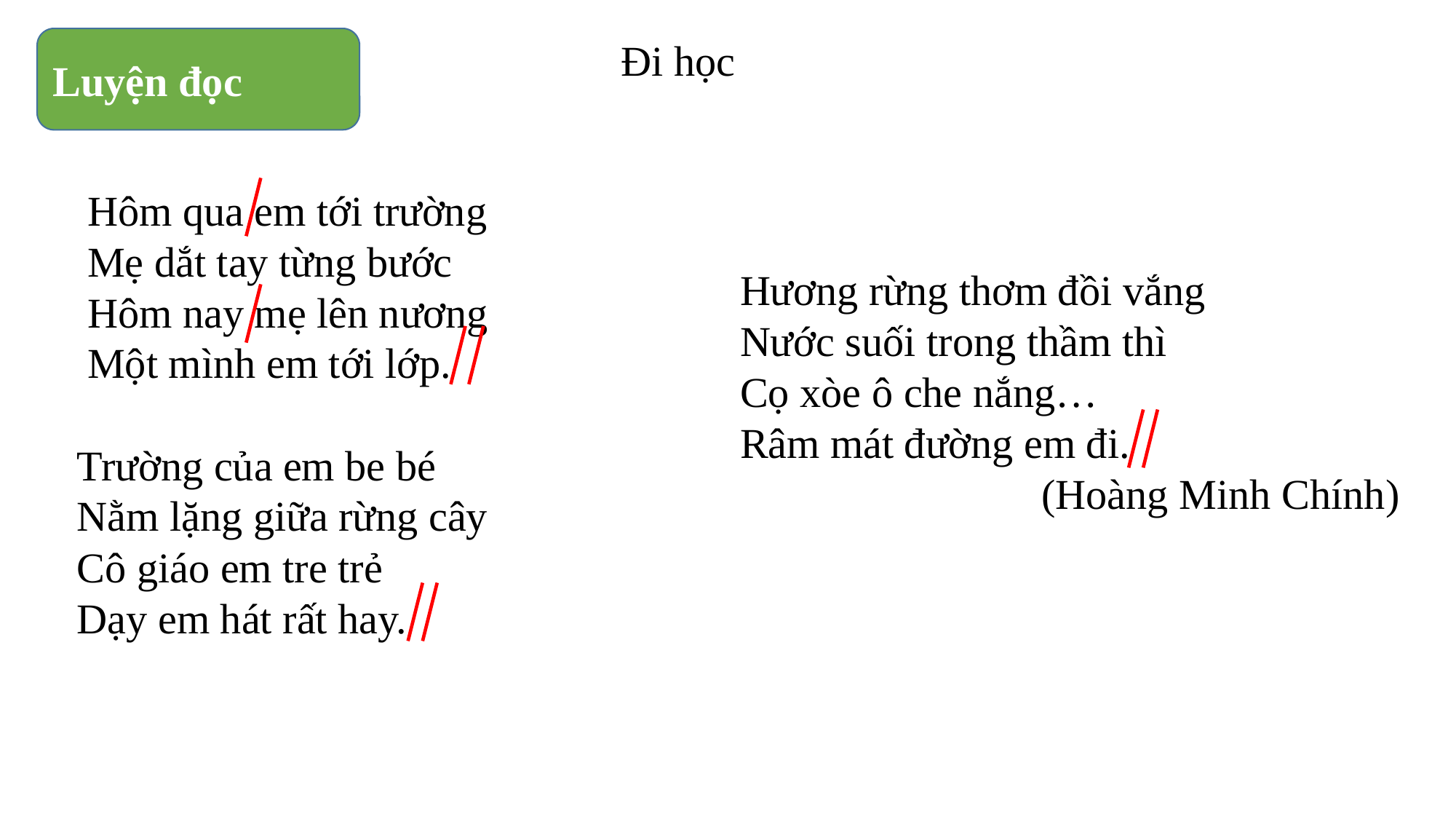

Luyện đọc
Đi học
         Hôm qua em tới trường
         Mẹ dắt tay từng bước
         Hôm nay mẹ lên nương
         Một mình em tới lớp.

        Trường của em be bé
        Nằm lặng giữa rừng cây
        Cô giáo em tre trẻ
        Dạy em hát rất hay.

       Hương rừng thơm đồi vắng
       Nước suối trong thầm thì
       Cọ xòe ô che nắng…
       Râm mát đường em đi.
(Hoàng Minh Chính)